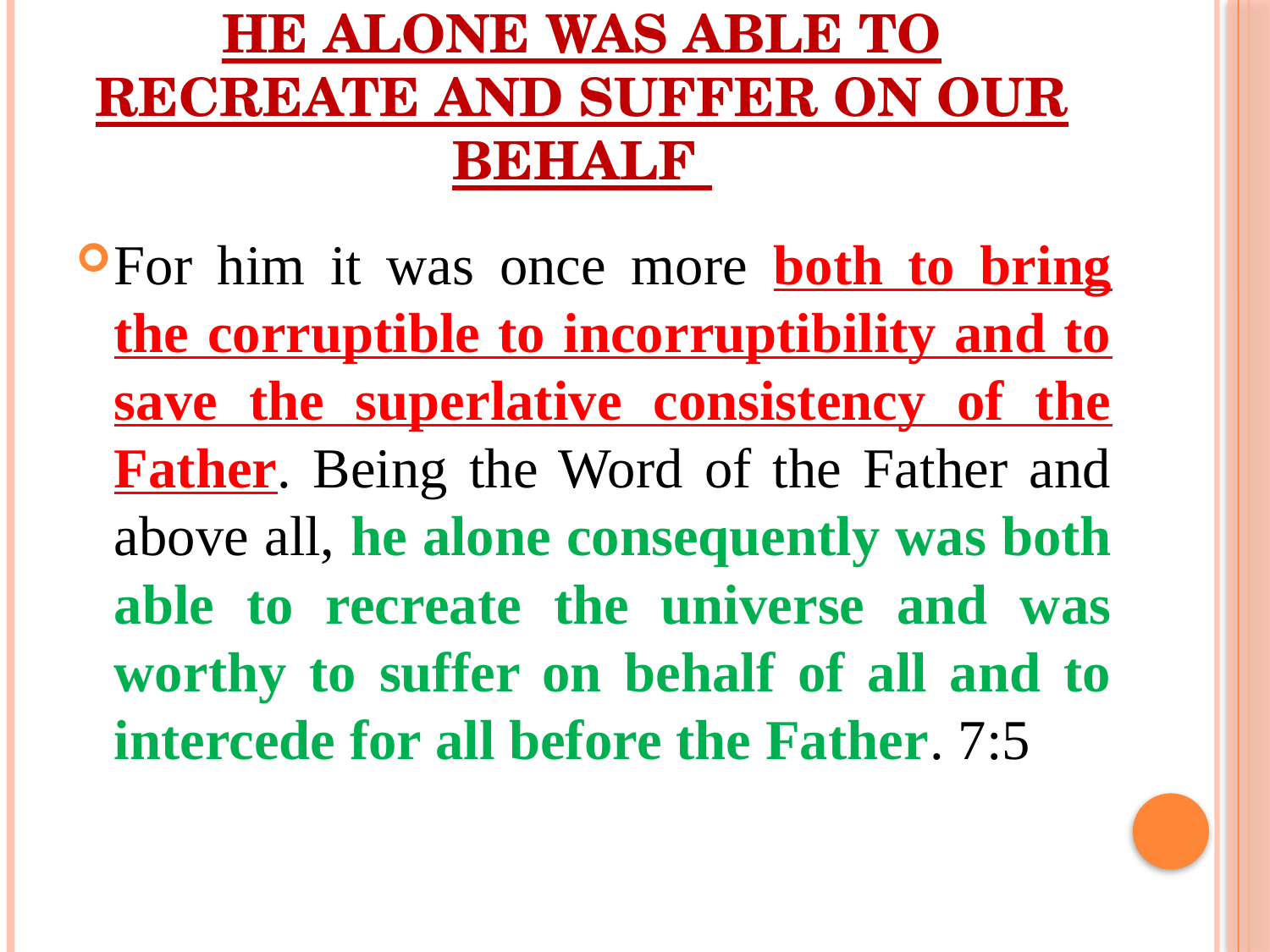

# He alone was able to recreate and suffer on our behalf
For him it was once more both to bring the corruptible to incorruptibility and to save the superlative consistency of the Father. Being the Word of the Father and above all, he alone consequently was both able to recreate the universe and was worthy to suffer on behalf of all and to intercede for all before the Father. 7:5